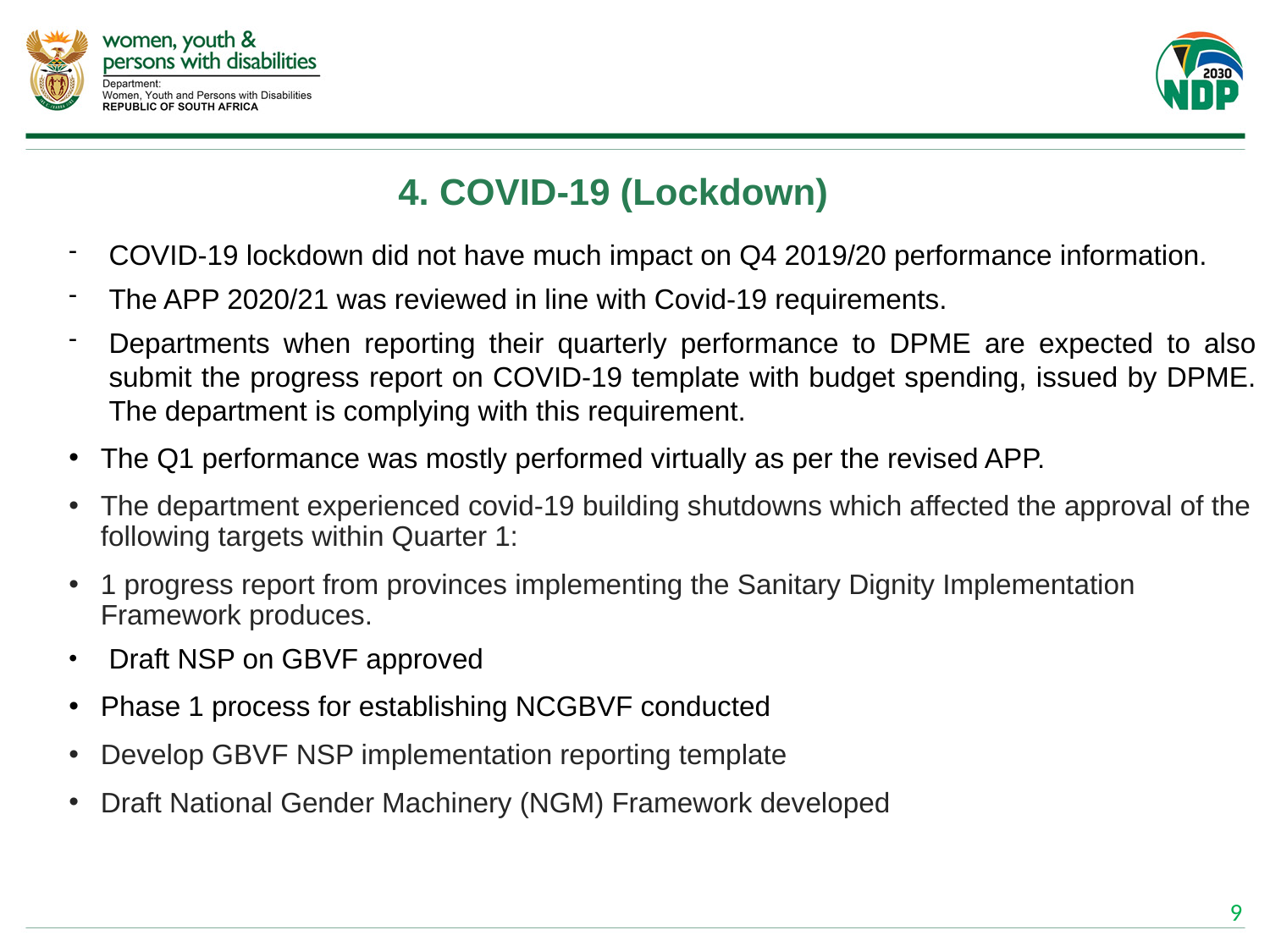

# 4. COVID-19 (Lockdown)
COVID-19 lockdown did not have much impact on Q4 2019/20 performance information.
The APP 2020/21 was reviewed in line with Covid-19 requirements.
Departments when reporting their quarterly performance to DPME are expected to also submit the progress report on COVID-19 template with budget spending, issued by DPME. The department is complying with this requirement.
The Q1 performance was mostly performed virtually as per the revised APP.
The department experienced covid-19 building shutdowns which affected the approval of the following targets within Quarter 1:
1 progress report from provinces implementing the Sanitary Dignity Implementation Framework produces.
Draft NSP on GBVF approved
Phase 1 process for establishing NCGBVF conducted
Develop GBVF NSP implementation reporting template
Draft National Gender Machinery (NGM) Framework developed